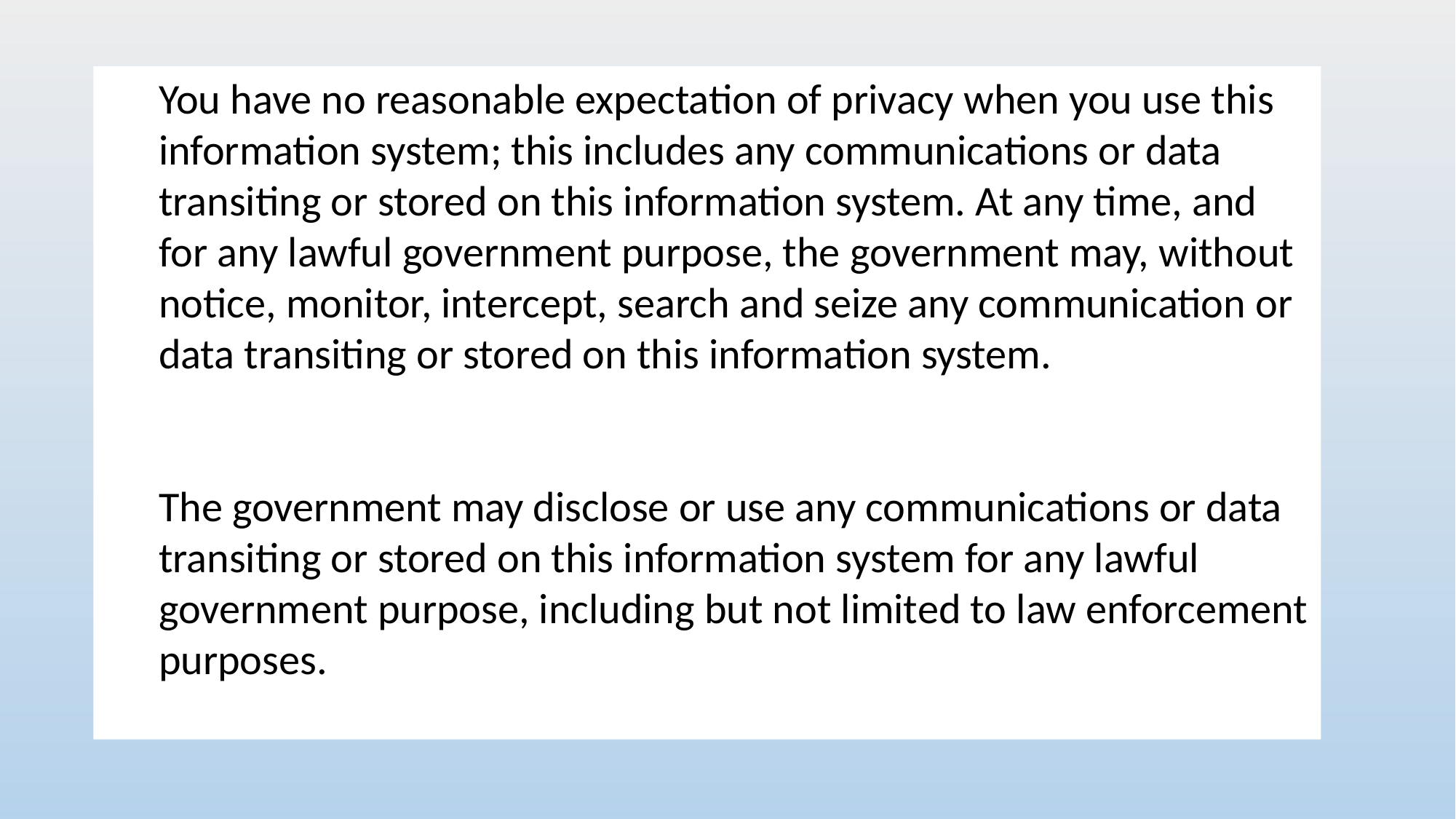

You have no reasonable expectation of privacy when you use this information system; this includes any communications or data transiting or stored on this information system. At any time, and for any lawful government purpose, the government may, without notice, monitor, intercept, search and seize any communication or data transiting or stored on this information system.
The government may disclose or use any communications or data transiting or stored on this information system for any lawful government purpose, including but not limited to law enforcement purposes.